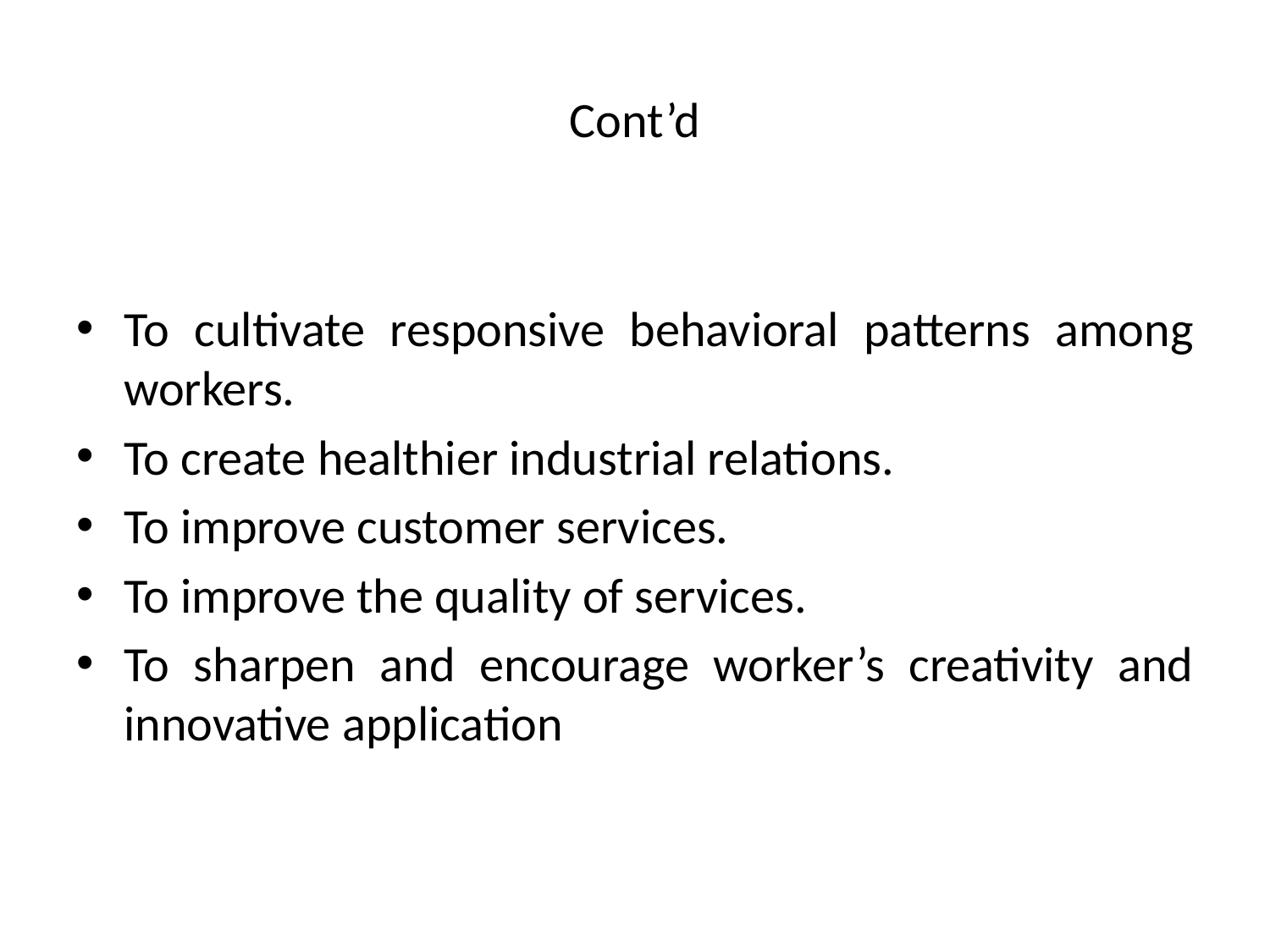

# Cont’d

To cultivate responsive behavioral patterns among workers.
To create healthier industrial relations.
To improve customer services.
To improve the quality of services.
To sharpen and encourage worker’s creativity and innovative application